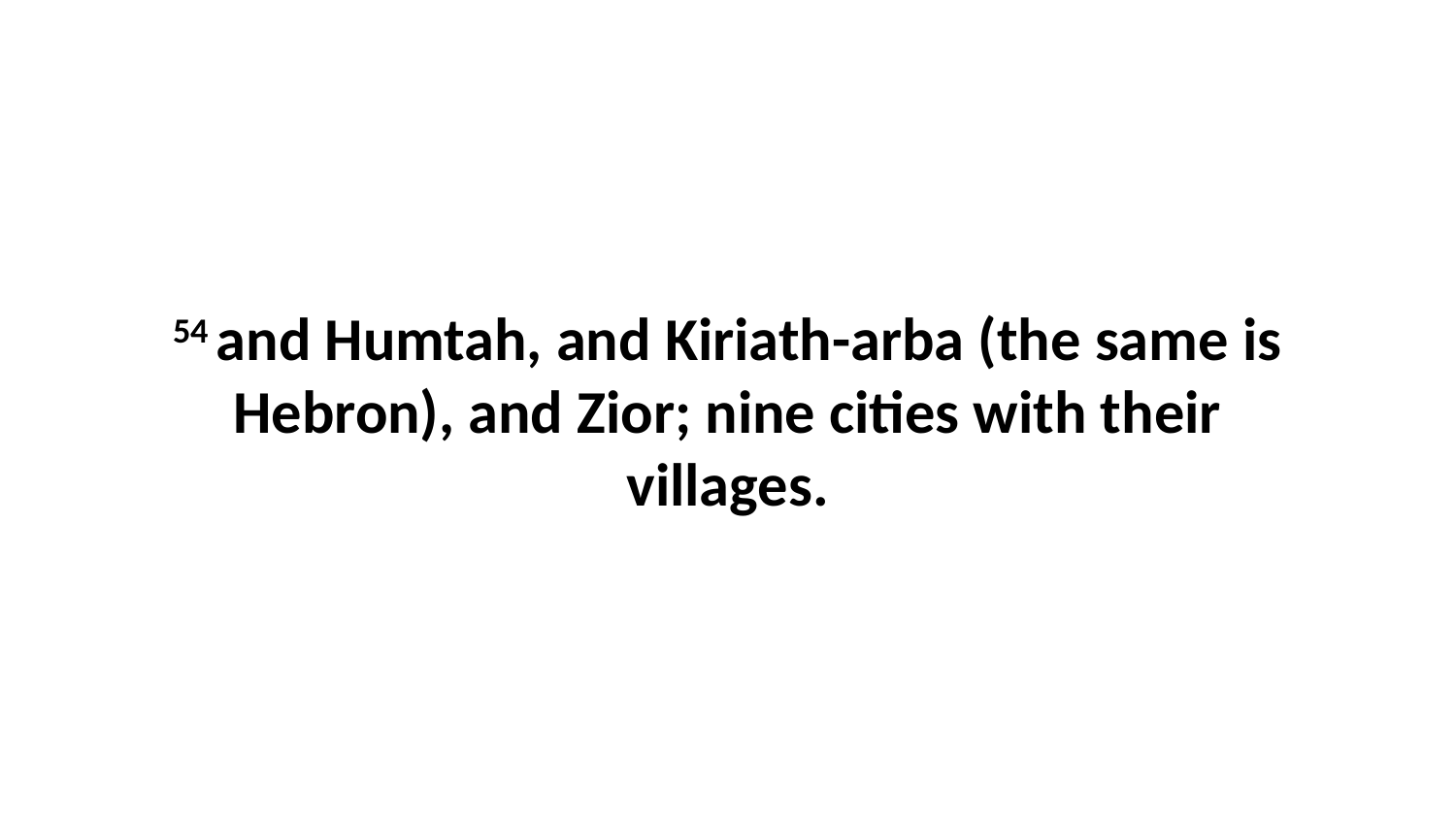

54 and Humtah, and Kiriath-arba (the same is Hebron), and Zior; nine cities with their villages.